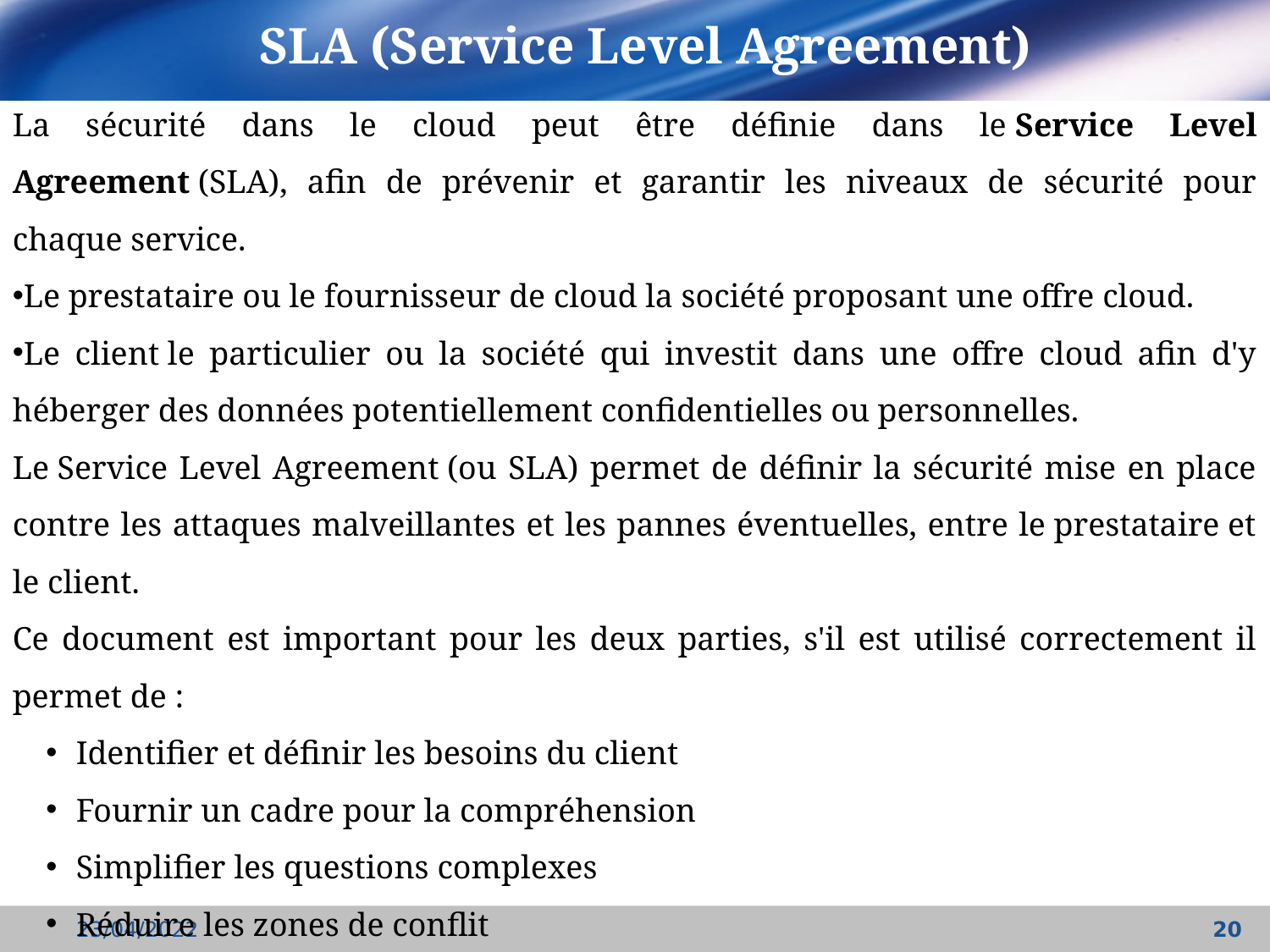

# SLA (Service Level Agreement)
La sécurité dans le cloud peut être définie dans le Service Level Agreement (SLA), afin de prévenir et garantir les niveaux de sécurité pour chaque service.
Le prestataire ou le fournisseur de cloud la société proposant une offre cloud.
Le client le particulier ou la société qui investit dans une offre cloud afin d'y héberger des données potentiellement confidentielles ou personnelles.
Le Service Level Agreement (ou SLA) permet de définir la sécurité mise en place contre les attaques malveillantes et les pannes éventuelles, entre le prestataire et le client.
Ce document est important pour les deux parties, s'il est utilisé correctement il permet de :
Identifier et définir les besoins du client
Fournir un cadre pour la compréhension
Simplifier les questions complexes
Réduire les zones de conflit
Encourager le dialogue en cas de conflit
….

23/04/2022
20